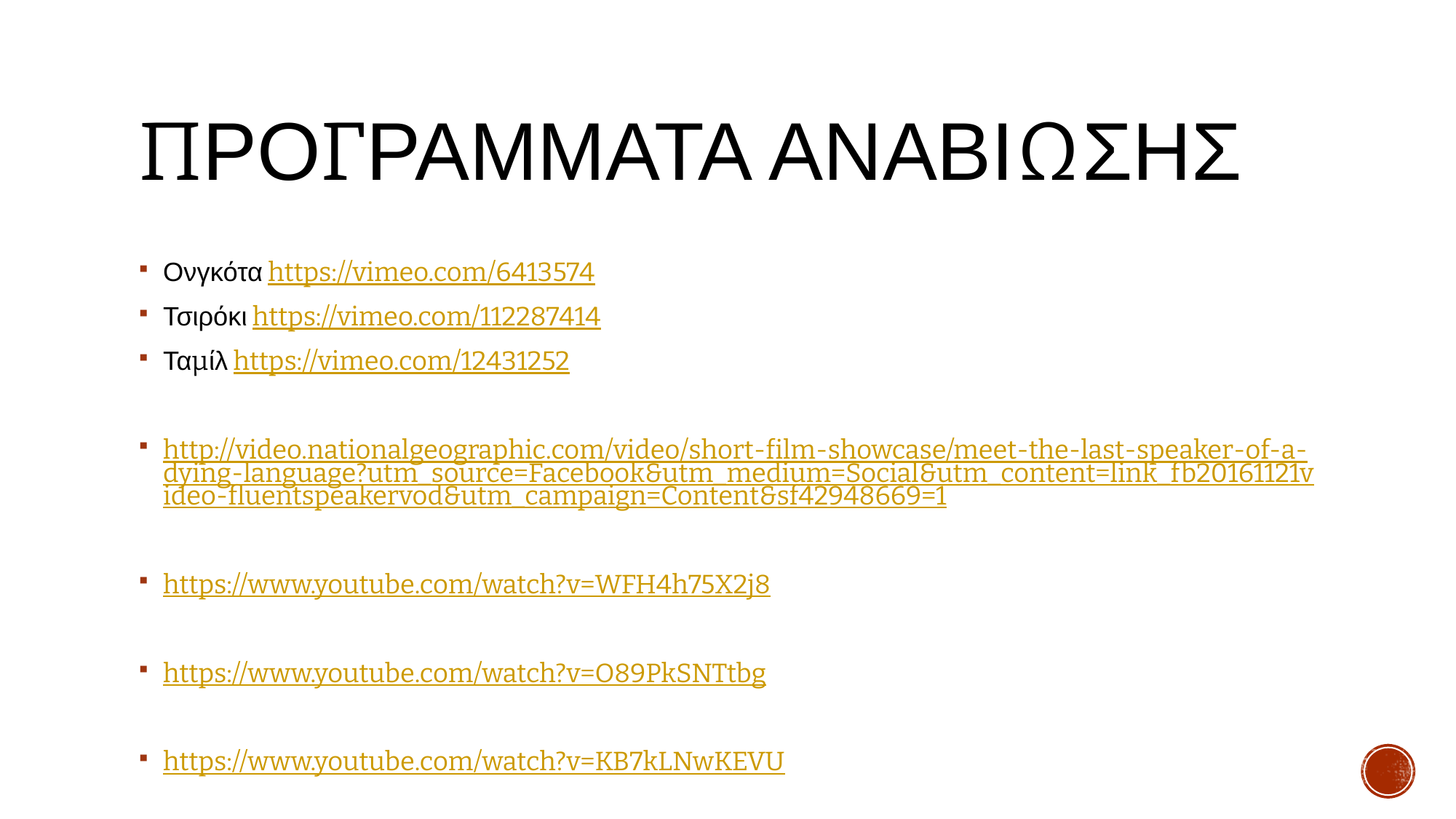

# Προγραμματα αναβιωσησ
Ονγκότα https://vimeo.com/6413574
Τσιρόκι https://vimeo.com/112287414
Ταμίλ https://vimeo.com/12431252

http://video.nationalgeographic.com/video/short-film-showcase/meet-the-last-speaker-of-a-dying-language?utm_source=Facebook&utm_medium=Social&utm_content=link_fb20161121video-fluentspeakervod&utm_campaign=Content&sf42948669=1

https://www.youtube.com/watch?v=WFH4h75X2j8

https://www.youtube.com/watch?v=O89PkSNTtbg

https://www.youtube.com/watch?v=KB7kLNwKEVU